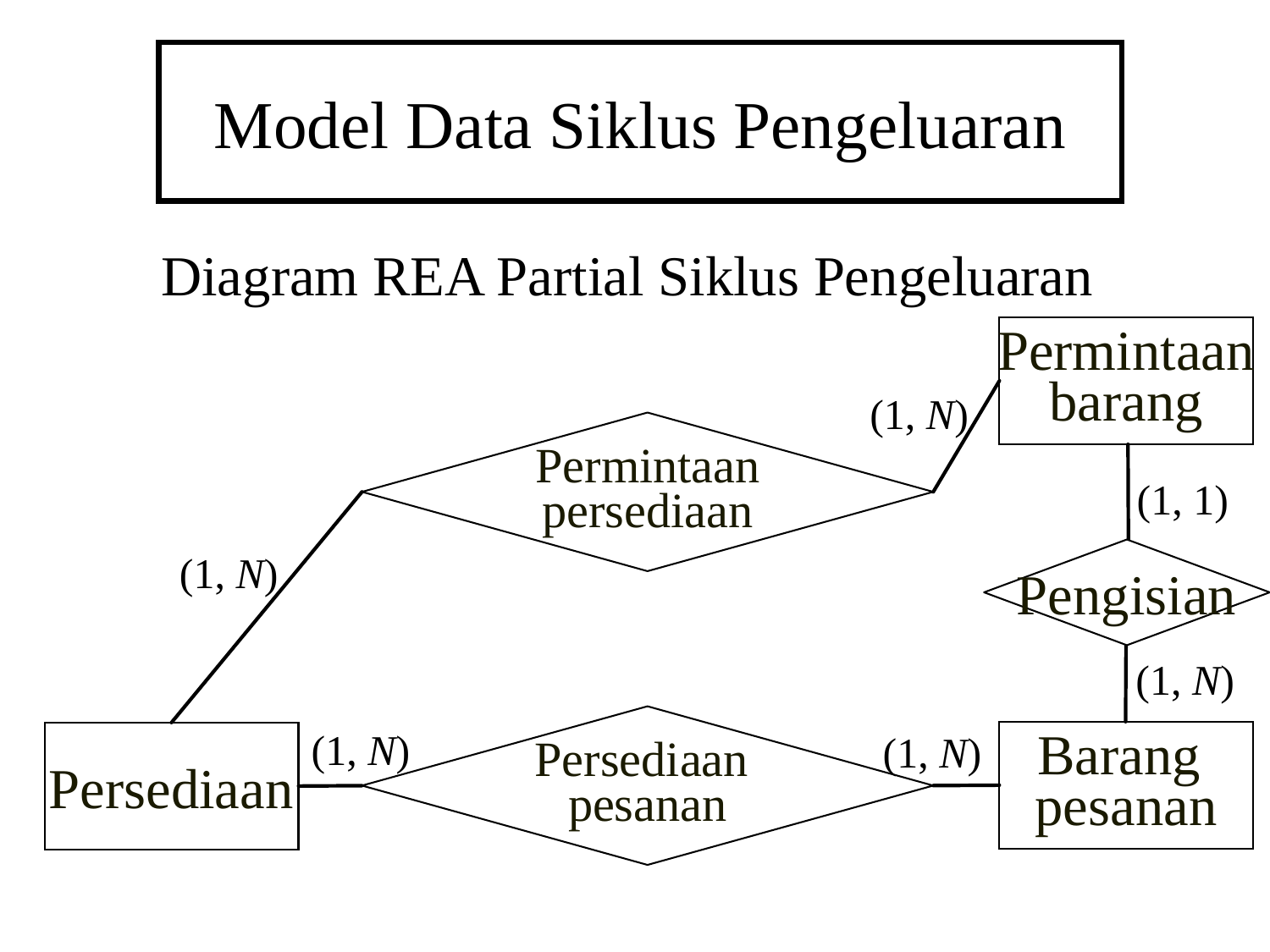

# Model Data Siklus Pengeluaran
Diagram REA Partial Siklus Pengeluaran

Permintaan
barang

(1, N)

Permintaan
persediaan

(1, 1)

Pengisian
(1, N)

(1, N)

Persediaan
pesanan
(1, N)
(1, N)
Barang
pesanan
Persediaan